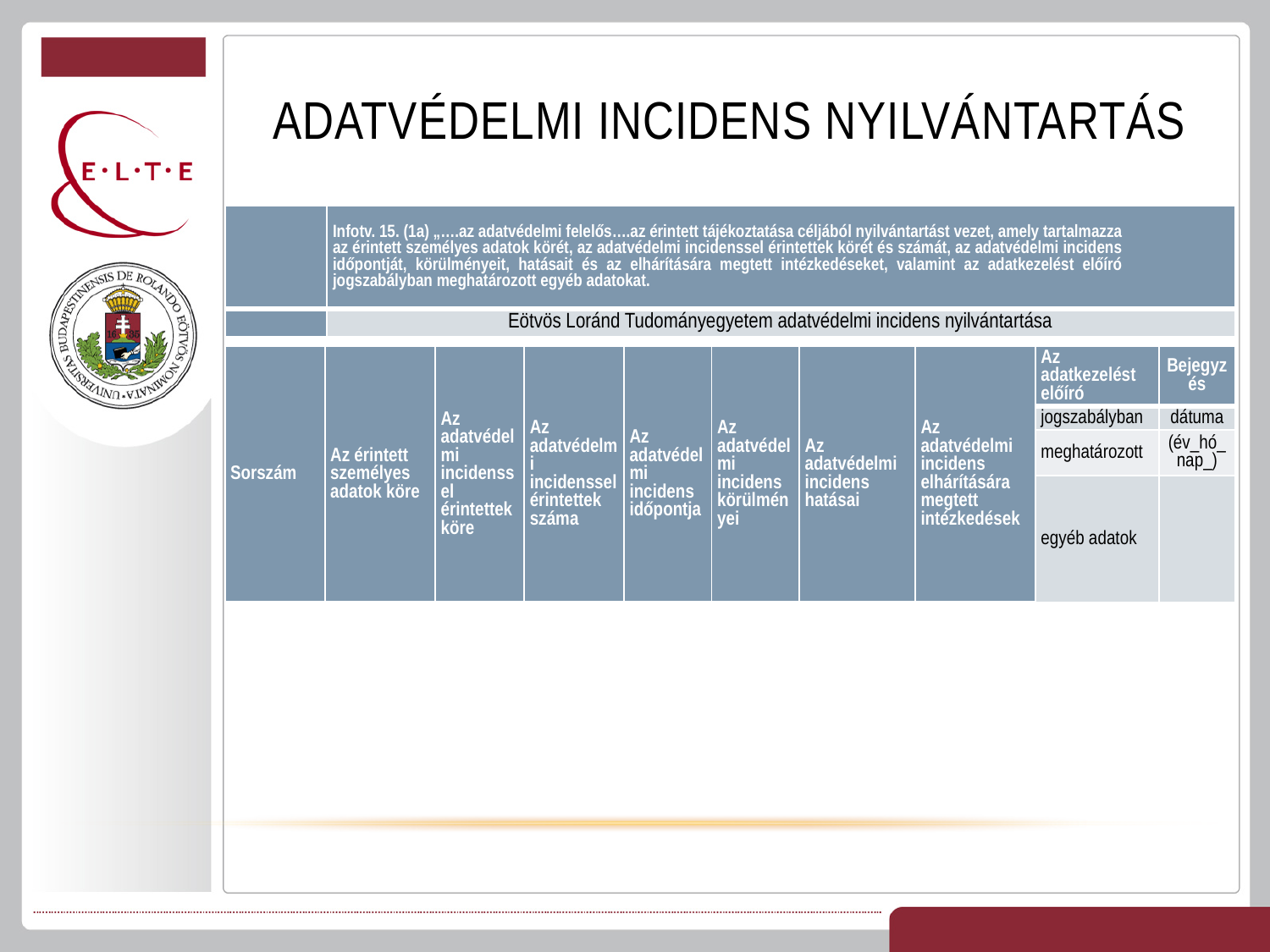

# Adatvédelmi incidens nyilvántartás
|  | Infotv. 15. (1a) „….az adatvédelmi felelős….az érintett tájékoztatása céljából nyilvántartást vezet, amely tartalmazza az érintett személyes adatok körét, az adatvédelmi incidenssel érintettek körét és számát, az adatvédelmi incidens időpontját, körülményeit, hatásait és az elhárítására megtett intézkedéseket, valamint az adatkezelést előíró jogszabályban meghatározott egyéb adatokat. |
| --- | --- |
|  | Eötvös Loránd Tudományegyetem adatvédelmi incidens nyilvántartása |
| Sorszám | Az érintett személyes adatok köre | Az adatvédelmi incidenssel érintettek köre | Az adatvédelmi incidenssel érintettek száma | Az adatvédelmi incidens időpontja | Az adatvédelmi incidens körülményei | Az adatvédelmi incidens hatásai | Az adatvédelmi incidens elhárítására megtett intézkedések | Az adatkezelést előíró | Bejegyzés |
| --- | --- | --- | --- | --- | --- | --- | --- | --- | --- |
|  |  |  |  |  |  |  |  | jogszabályban | dátuma |
|  |  |  |  |  |  |  |  | meghatározott | (év\_hó\_nap\_) |
|  |  |  |  |  |  |  |  | egyéb adatok |  |